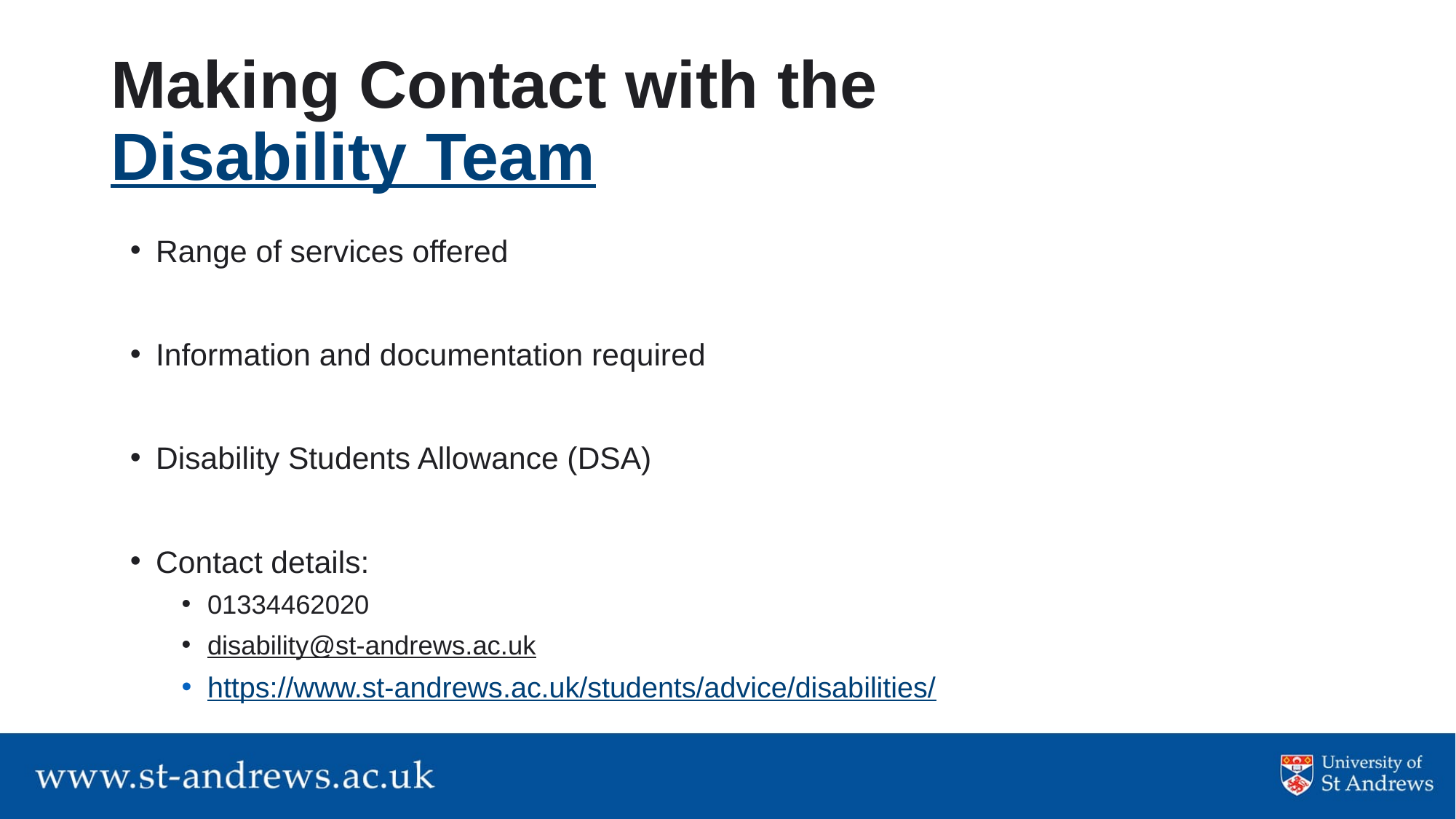

# Making Contact with the Disability Team
Range of services offered

Information and documentation required

Disability Students Allowance (DSA)

Contact details:
01334462020
disability@st-andrews.ac.uk
https://www.st-andrews.ac.uk/students/advice/disabilities/